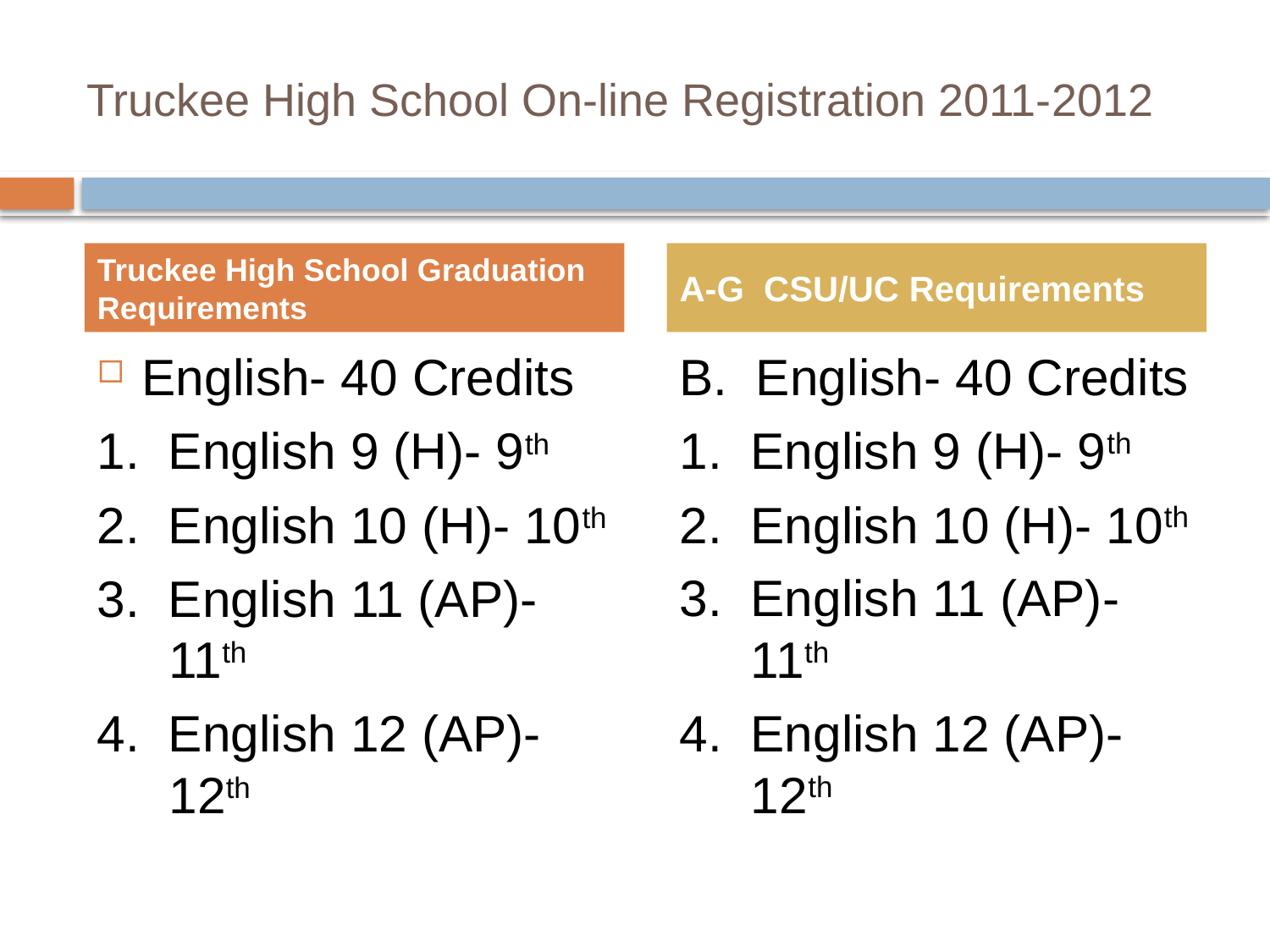

# Truckee High School On-line Registration 2011-2012
Truckee High School Graduation Requirements
A-G  CSU/UC Requirements
English- 40 Credits
1.  English 9 (H)- 9th
2.  English 10 (H)- 10th
3.  English 11 (AP)- 11th
4.  English 12 (AP)- 12th
B.  English- 40 Credits
1.  English 9 (H)- 9th
2.  English 10 (H)- 10th
3.  English 11 (AP)- 11th
4.  English 12 (AP)- 12th